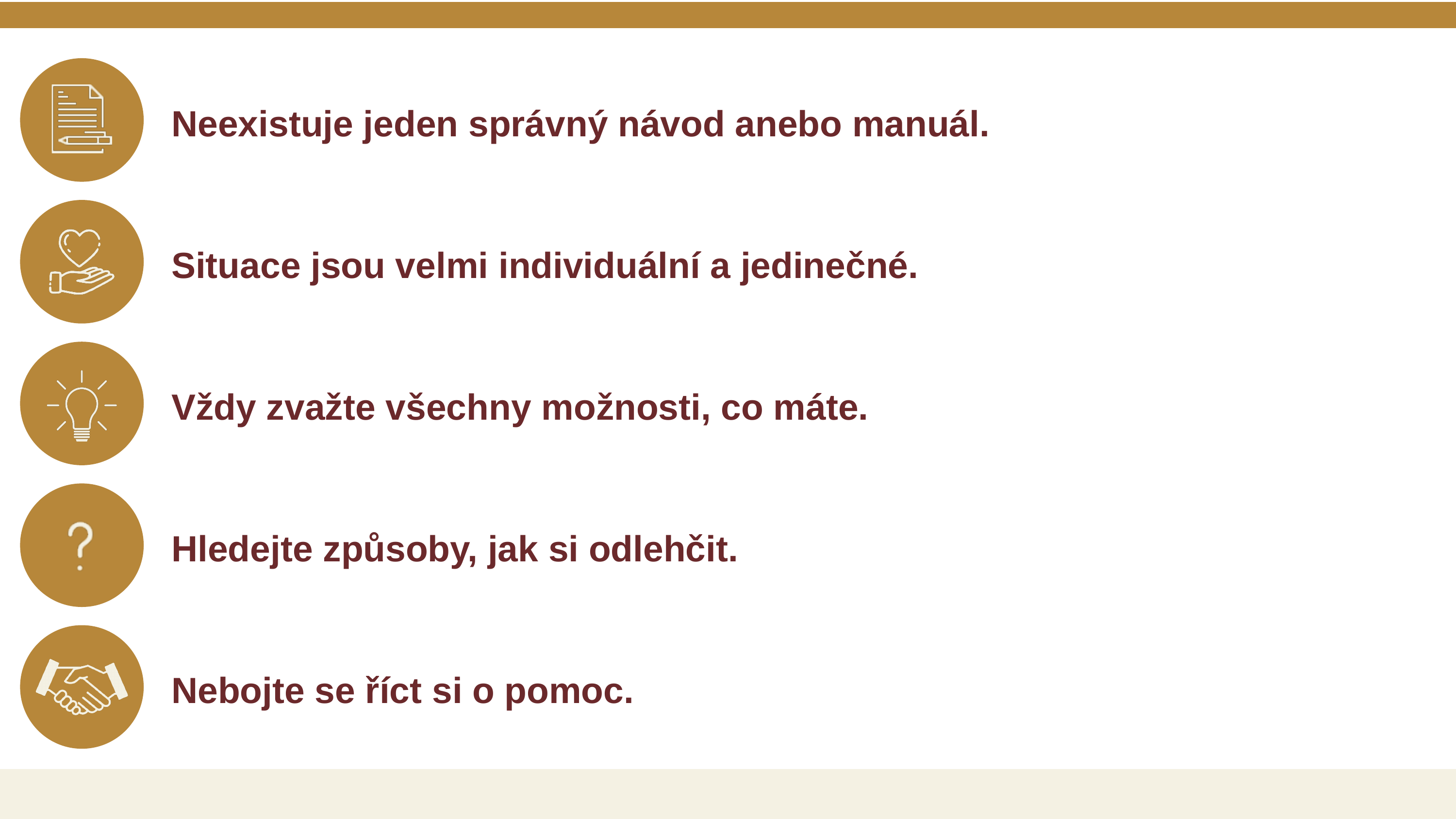

Neexistuje jeden správný návod anebo manuál.

Situace jsou velmi individuální a jedinečné.

Vždy zvažte všechny možnosti, co máte.

Hledejte způsoby, jak si odlehčit.

Nebojte se říct si o pomoc.